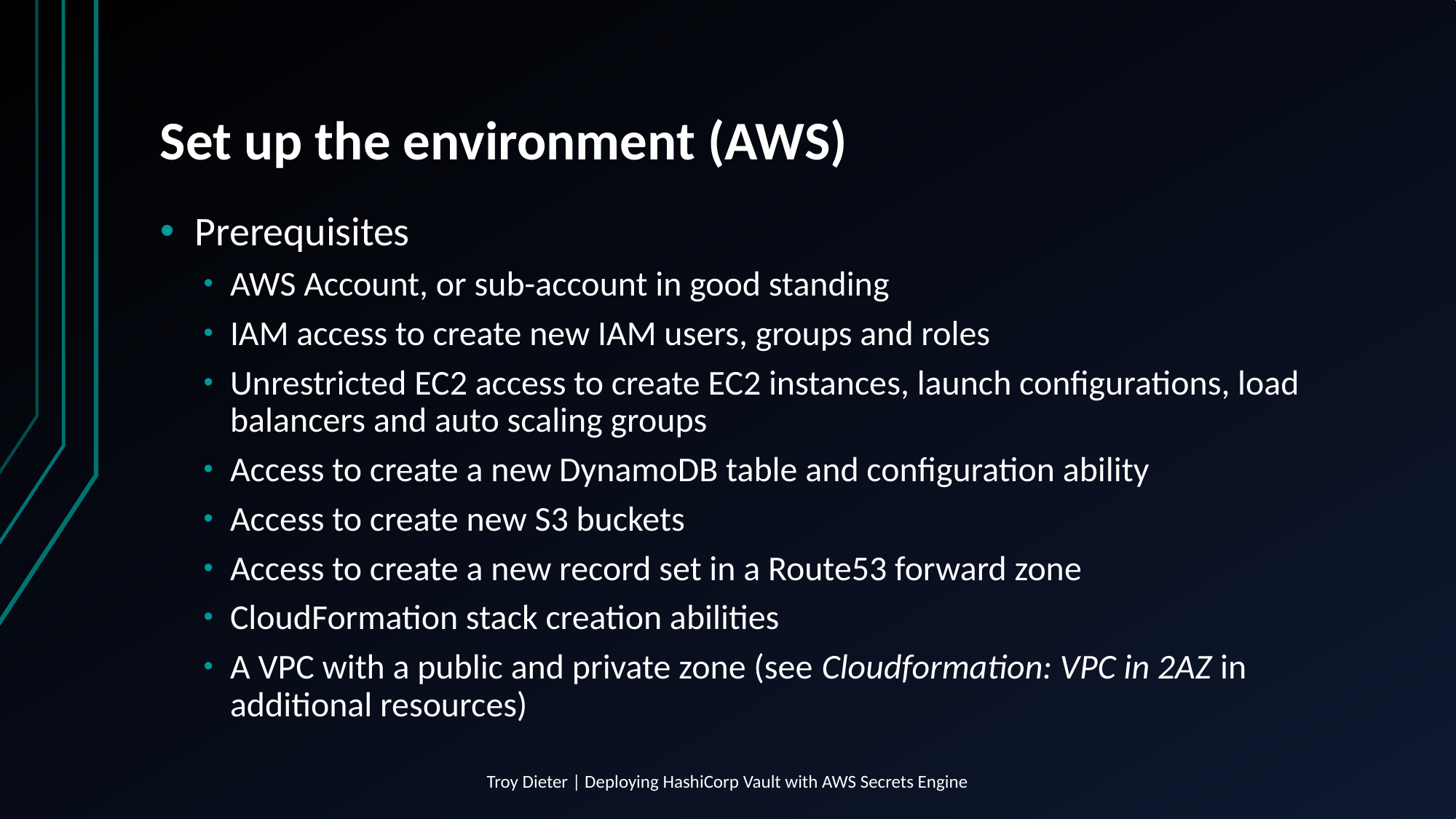

# Set up the environment (AWS)
Prerequisites
AWS Account, or sub-account in good standing
IAM access to create new IAM users, groups and roles
Unrestricted EC2 access to create EC2 instances, launch configurations, load balancers and auto scaling groups
Access to create a new DynamoDB table and configuration ability
Access to create new S3 buckets
Access to create a new record set in a Route53 forward zone
CloudFormation stack creation abilities
A VPC with a public and private zone (see Cloudformation: VPC in 2AZ in additional resources)

Troy Dieter | Deploying HashiCorp Vault with AWS Secrets Engine